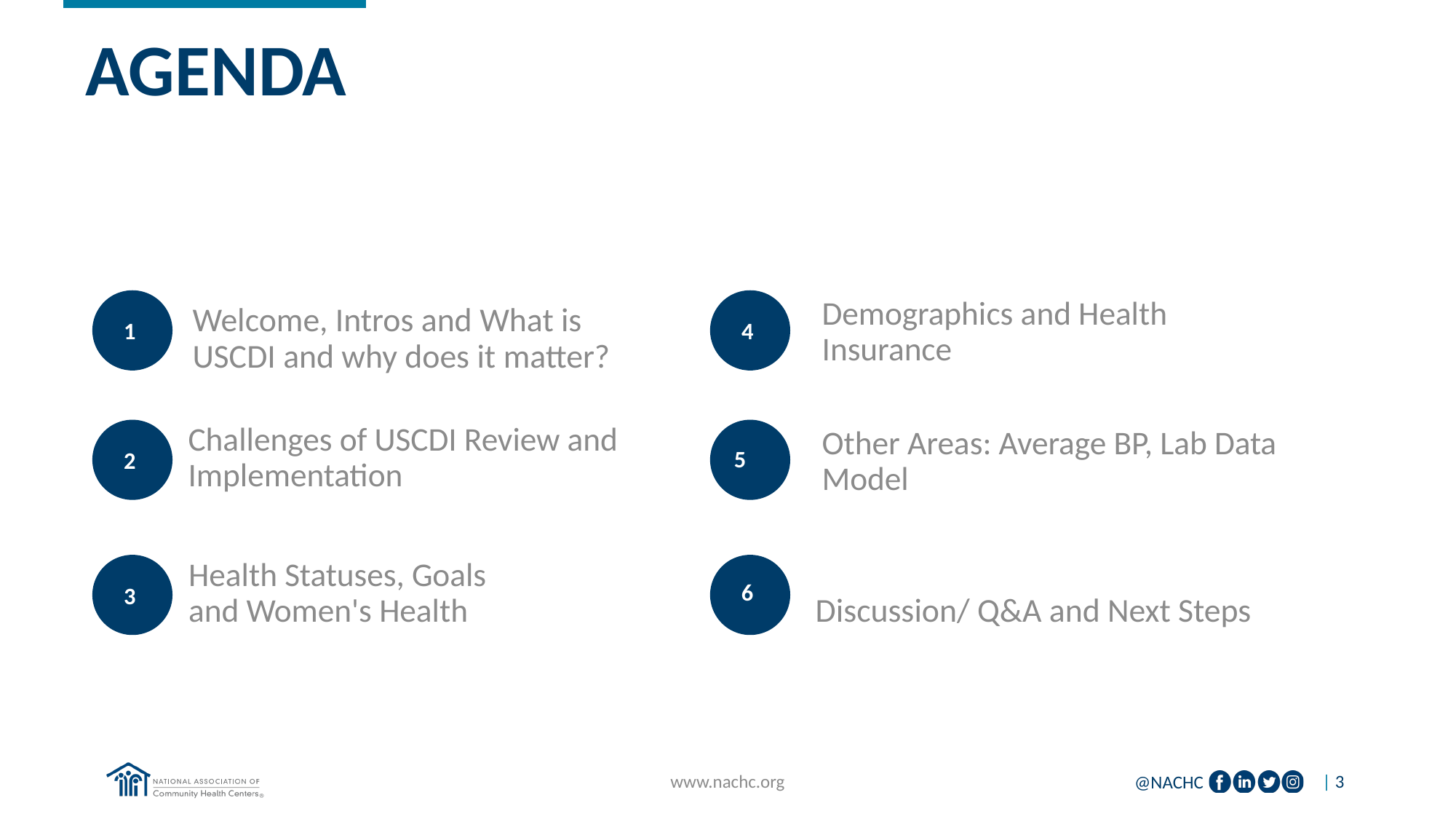

# AGENDA

Demographics and Health Insurance
1
4
Welcome, Intros and What is USCDI and why does it matter?

Challenges of USCDI Review and Implementation
Other Areas: Average BP, Lab Data Model
5
2
Health Statuses, Goals and Women's Health

Discussion/ Q&A and Next Steps
6
3
www.nachc.org
| 3